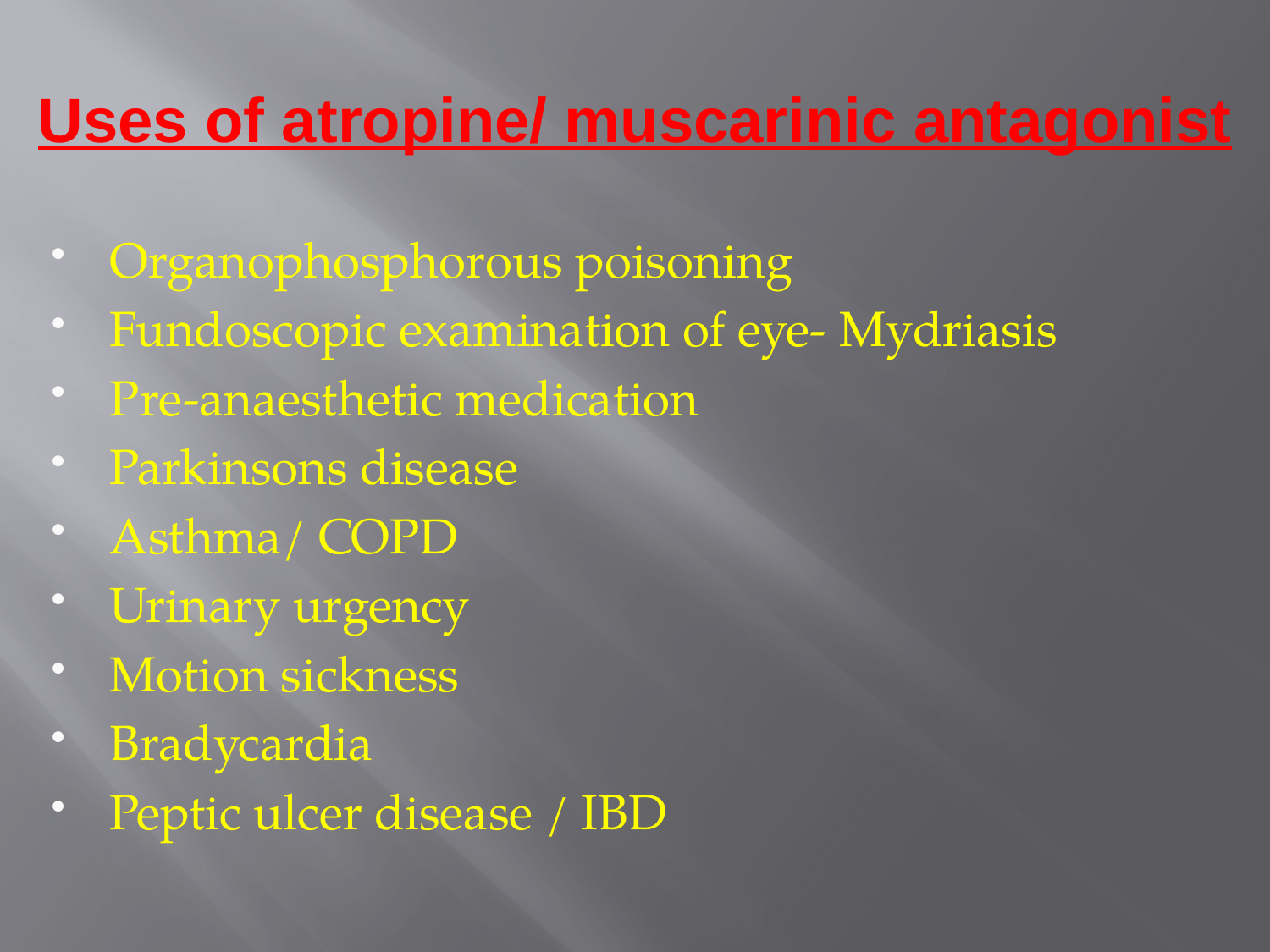

# Uses of atropine/ muscarinic antagonist
Organophosphorous poisoning
Fundoscopic examination of eye- Mydriasis
Pre-anaesthetic medication
Parkinsons disease
Asthma/ COPD
Urinary urgency
Motion sickness
Bradycardia
Peptic ulcer disease / IBD